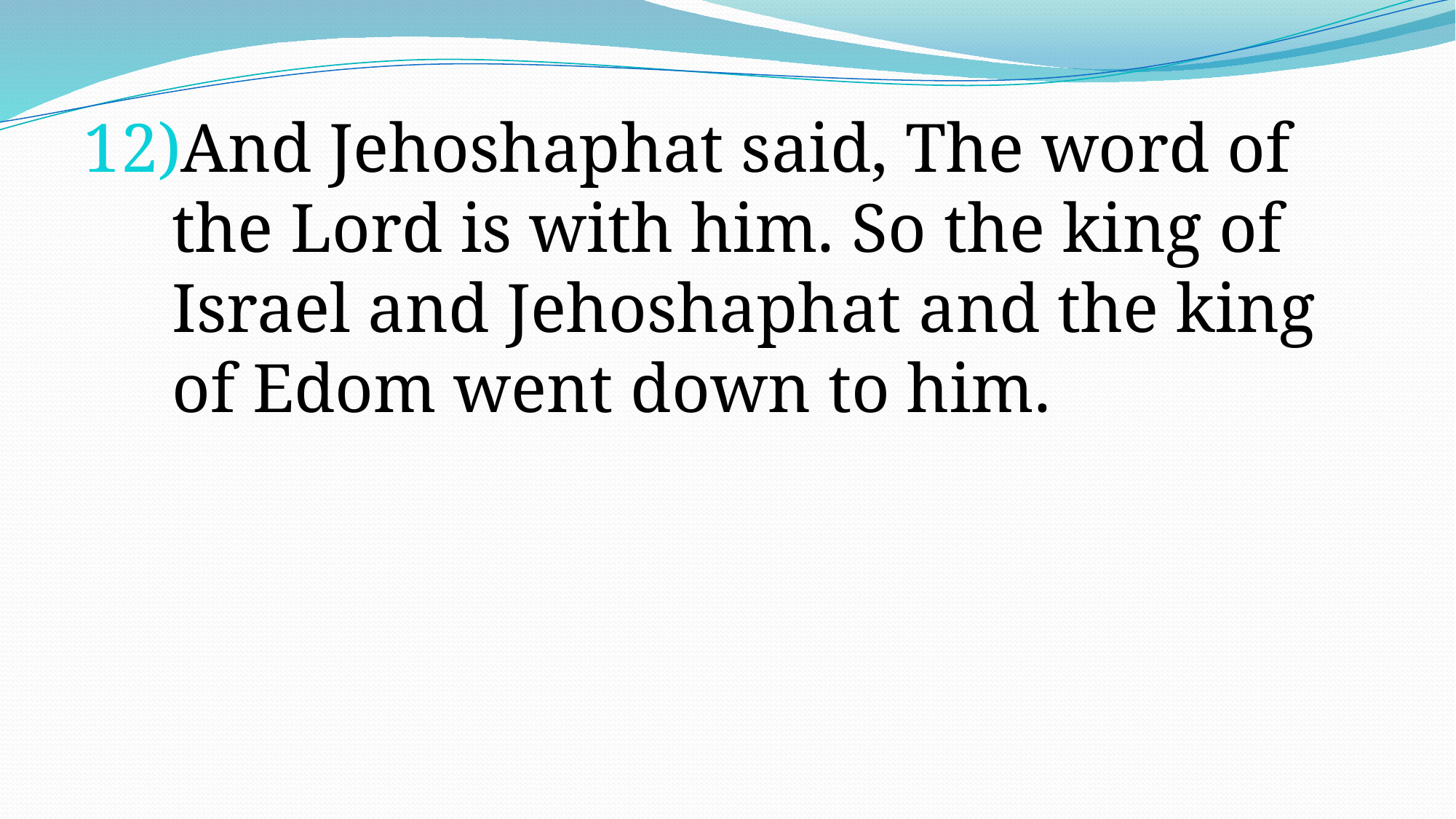

And Jehoshaphat said, The word of the Lord is with him. So the king of Israel and Jehoshaphat and the king of Edom went down to him.